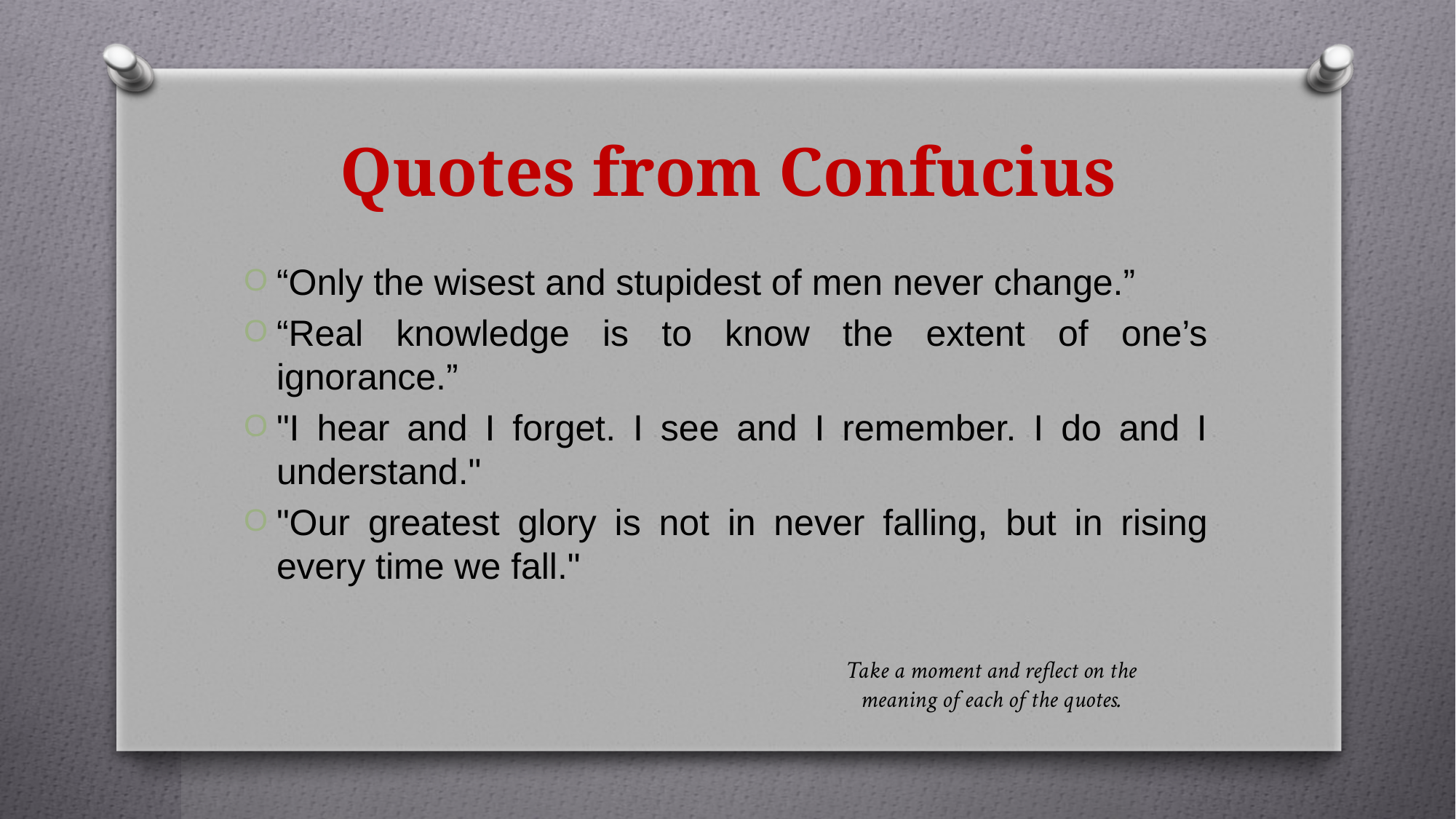

# Quotes from Confucius
“Only the wisest and stupidest of men never change.”
“Real knowledge is to know the extent of one’s ignorance.”
"I hear and I forget. I see and I remember. I do and I understand."
"Our greatest glory is not in never falling, but in rising every time we fall."
Take a moment and reflect on the meaning of each of the quotes.